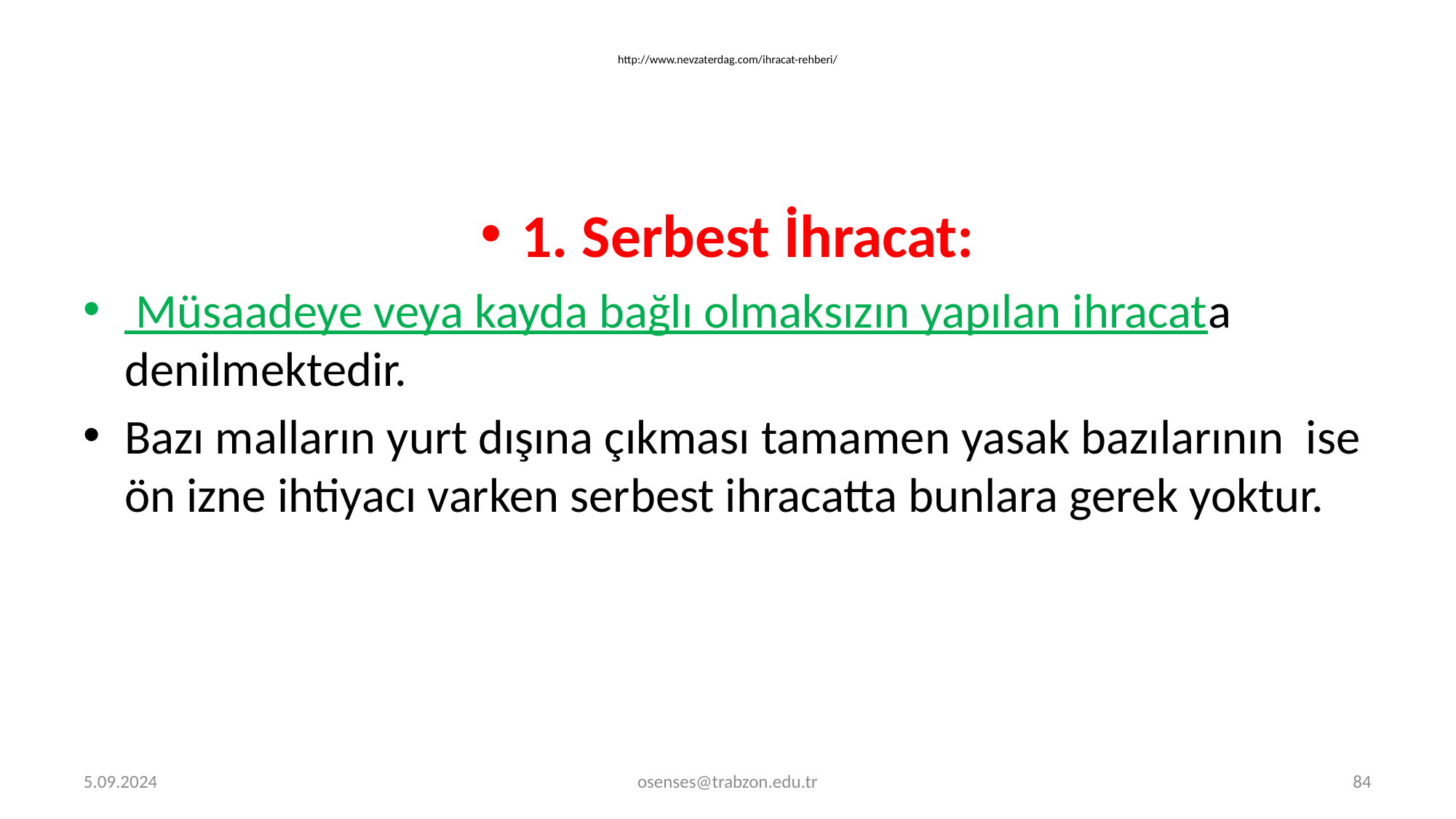

# http://www.nevzaterdag.com/ihracat-rehberi/
1. Serbest İhracat:
 Müsaadeye veya kayda bağlı olmaksızın yapılan ihracata denilmektedir.
Bazı malların yurt dışına çıkması tamamen yasak bazılarının  ise ön izne ihtiyacı varken serbest ihracatta bunlara gerek yoktur.
5.09.2024
osenses@trabzon.edu.tr
84